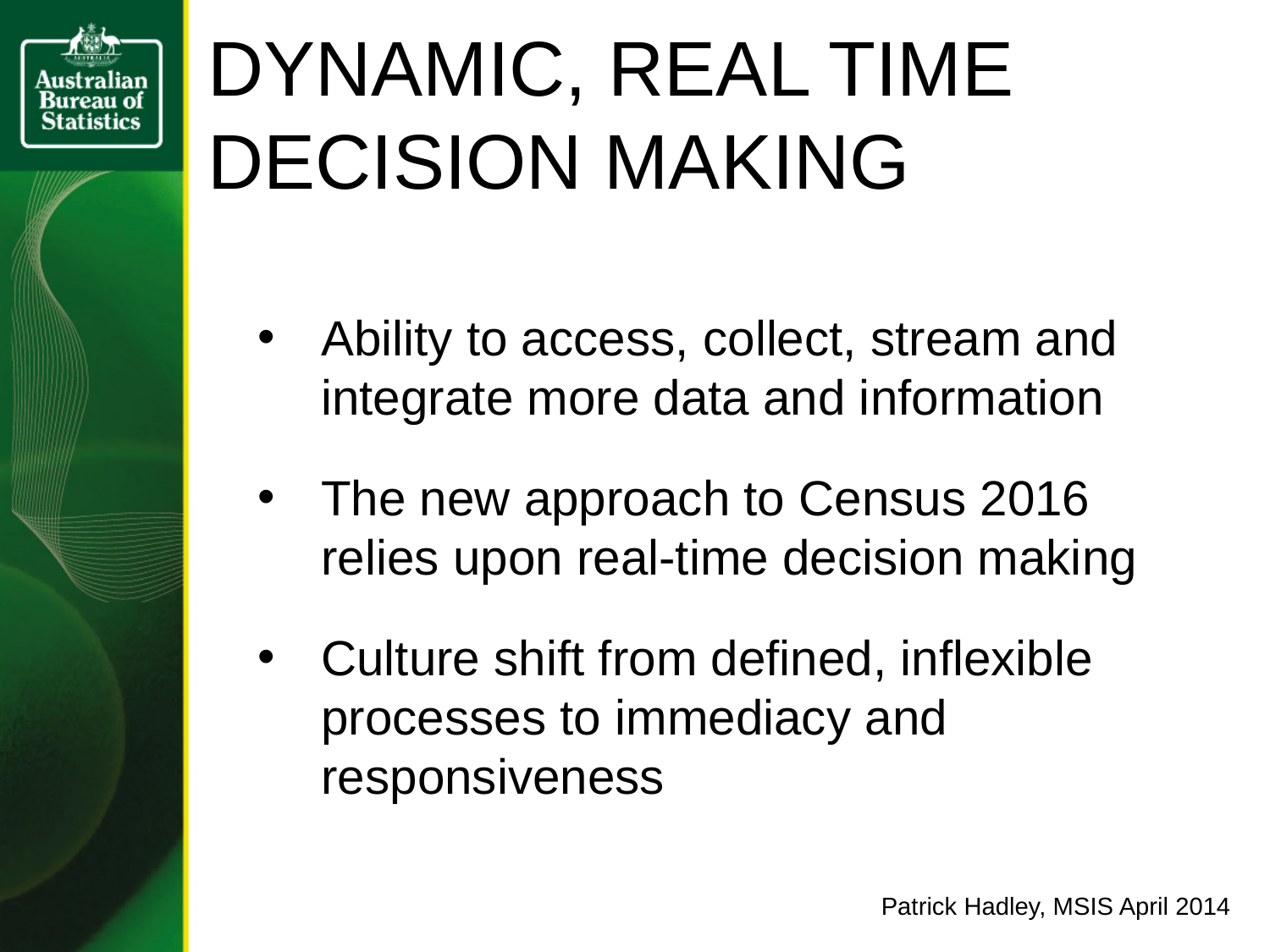

# DYNAMIC, REAL TIME DECISION MAKING
Ability to access, collect, stream and integrate more data and information
The new approach to Census 2016 relies upon real-time decision making
Culture shift from defined, inflexible processes to immediacy and responsiveness

Patrick Hadley, MSIS April 2014